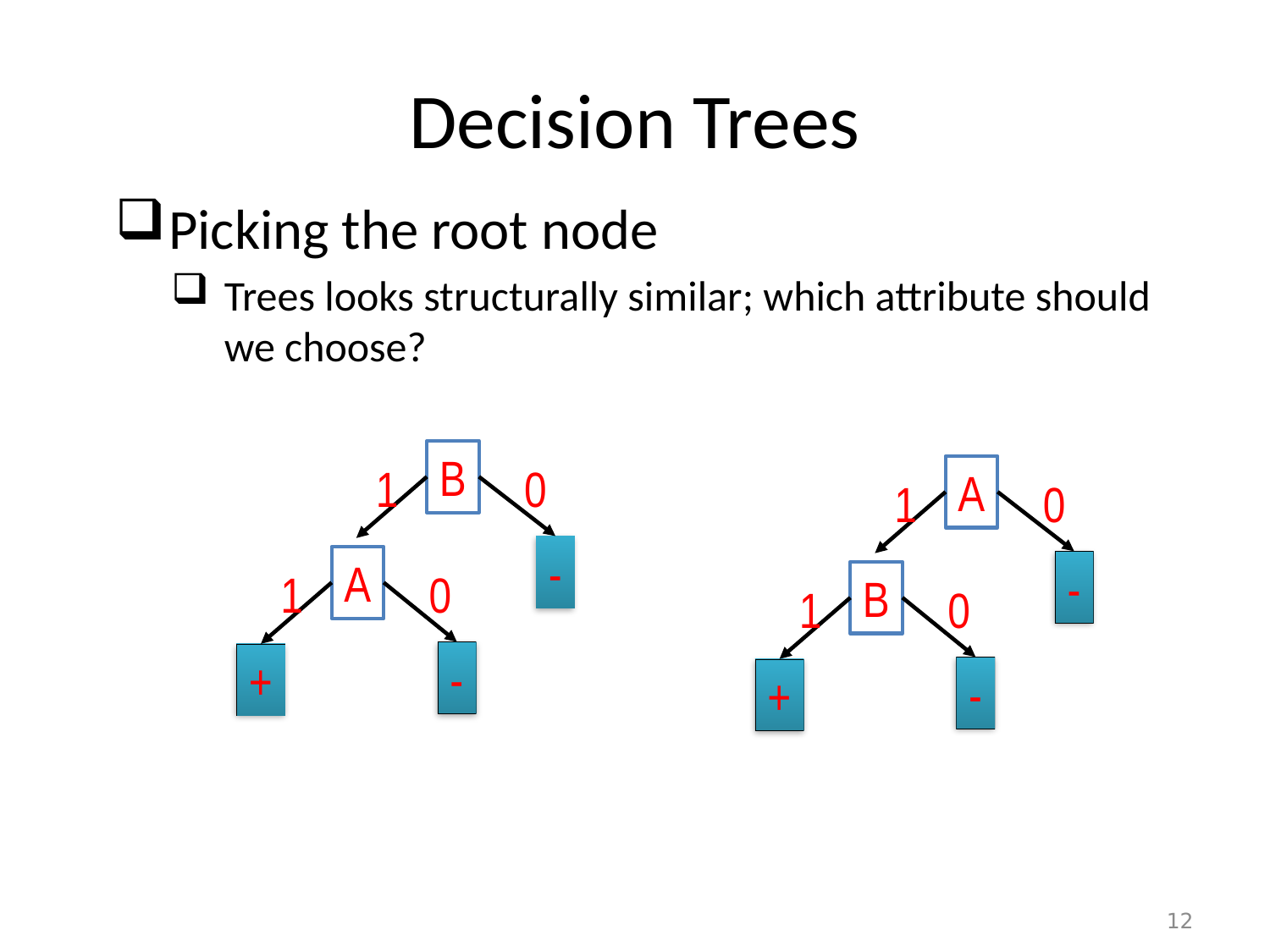

# Decision Trees

Picking the root node
Trees looks structurally similar; which attribute should we choose?

B
1
0
-
A
1
0
-
+
A
1
0
-
B
1
0
-
+

12